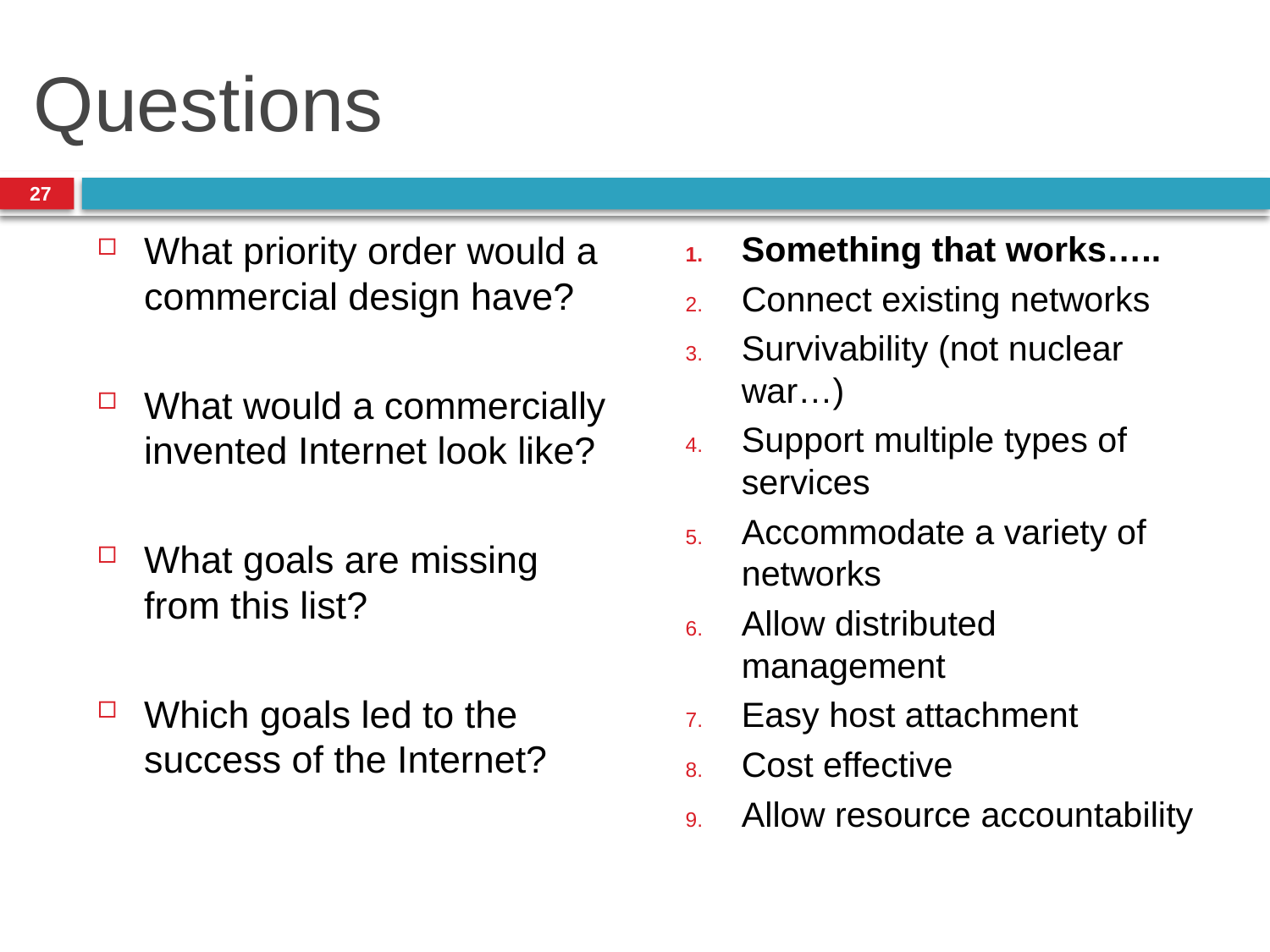

# Questions
27
What priority order would a commercial design have?

What would a commercially invented Internet look like?

What goals are missing from this list?

Which goals led to the success of the Internet?
Something that works…..
Connect existing networks
Survivability (not nuclear war…)
Support multiple types of services
Accommodate a variety of networks
Allow distributed management
Easy host attachment
Cost effective
Allow resource accountability